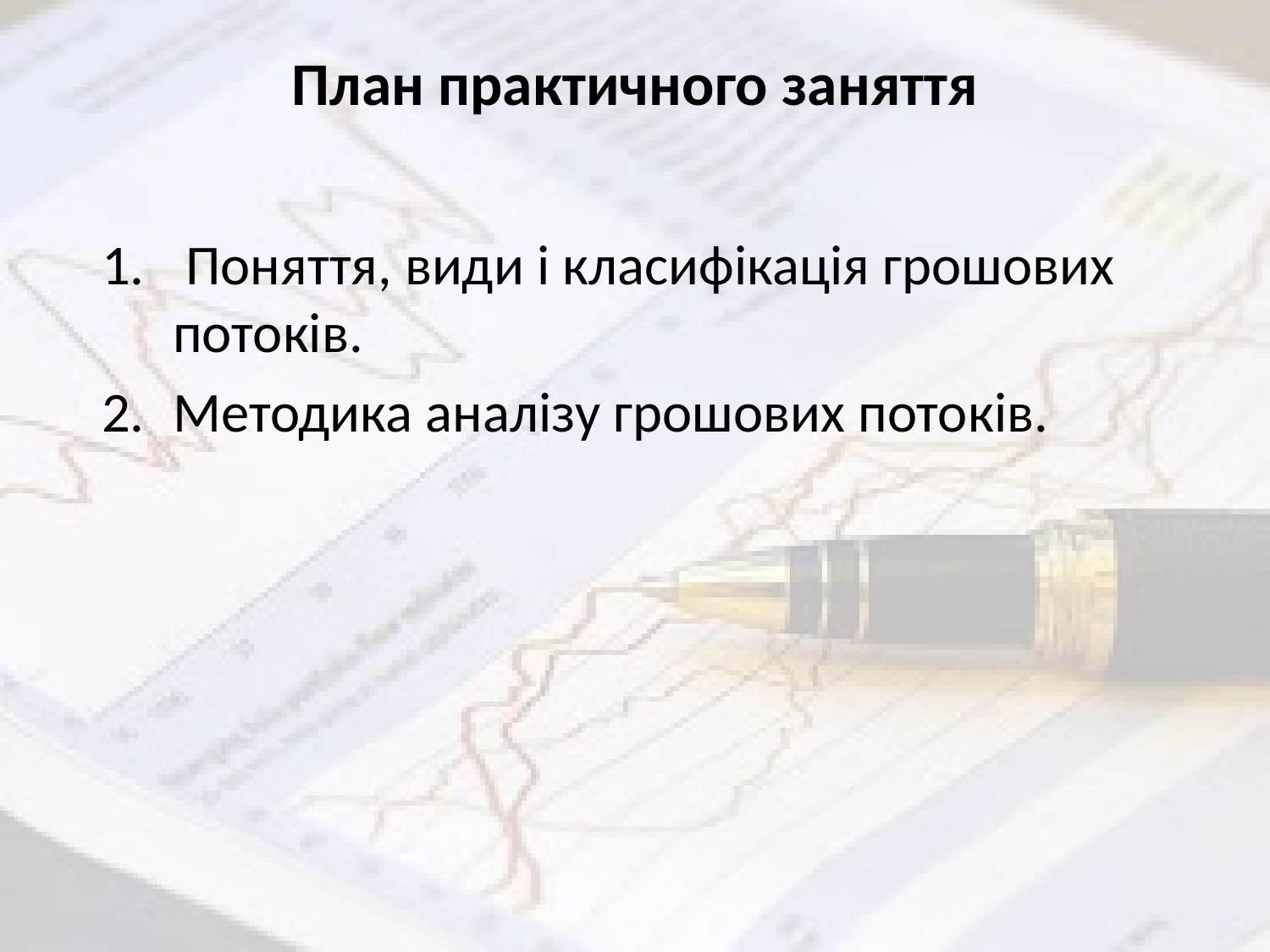

# План практичного заняття
 Поняття, види і класифікація грошових
потоків.
Методика аналізу грошових потоків.